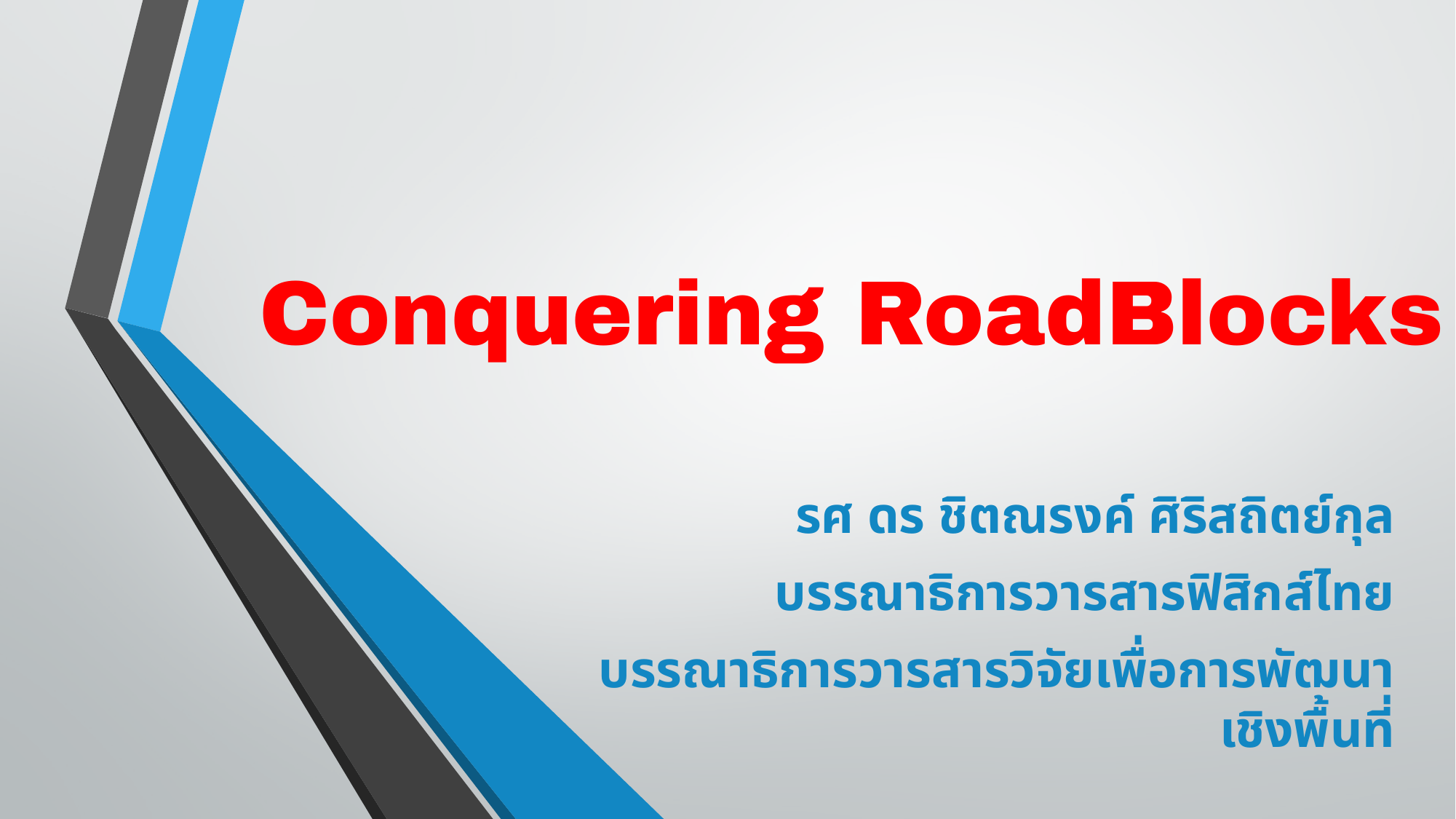

# Conquering RoadBlocks
รศ ดร ชิตณรงค์ ศิริสถิตย์กุล
บรรณาธิการวารสารฟิสิกส์ไทย
บรรณาธิการวารสารวิจัยเพื่อการพัฒนาเชิงพื้นที่